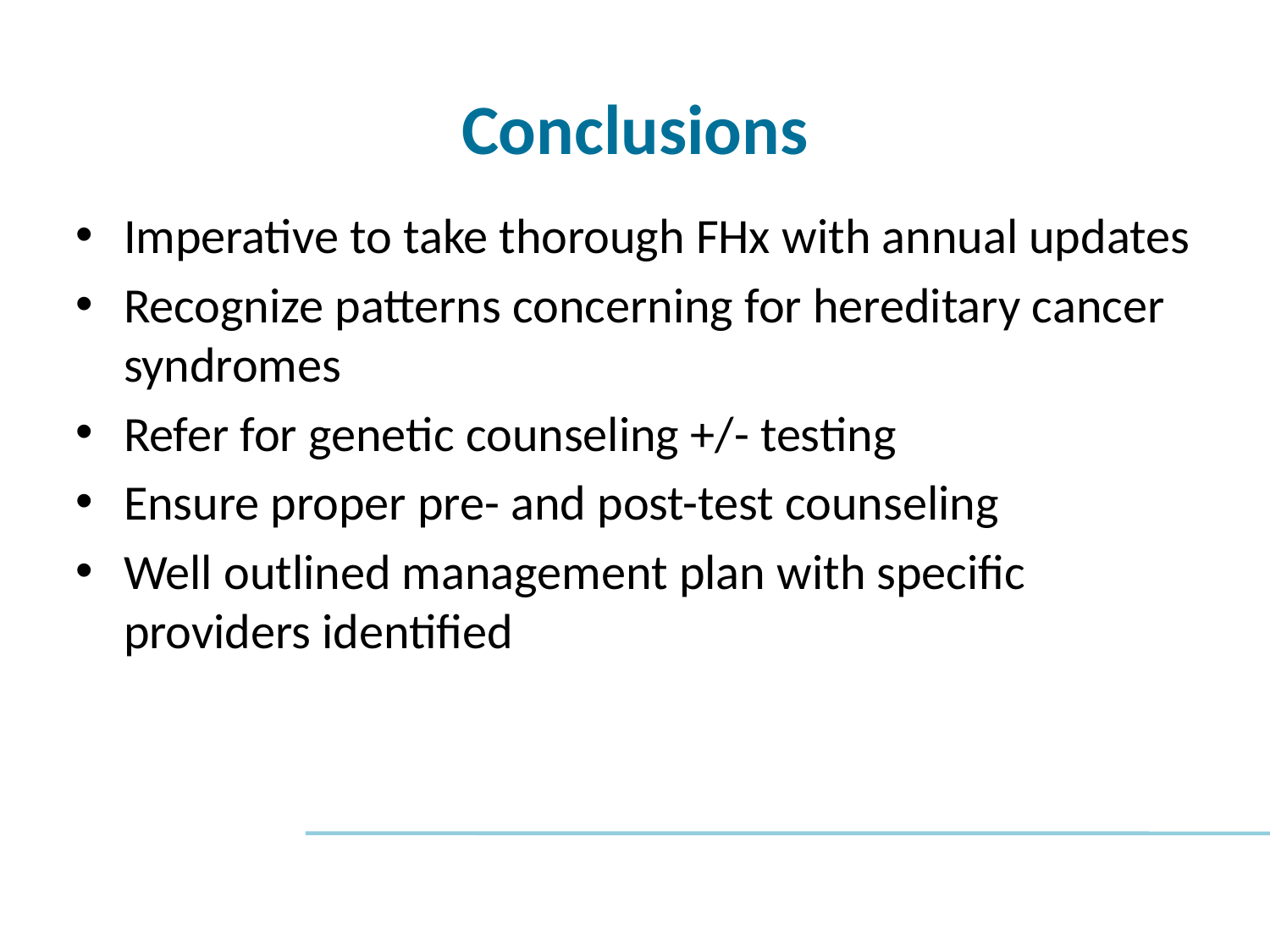

# Conclusions
Imperative to take thorough FHx with annual updates
Recognize patterns concerning for hereditary cancer syndromes
Refer for genetic counseling +/- testing
Ensure proper pre- and post-test counseling
Well outlined management plan with specific providers identified